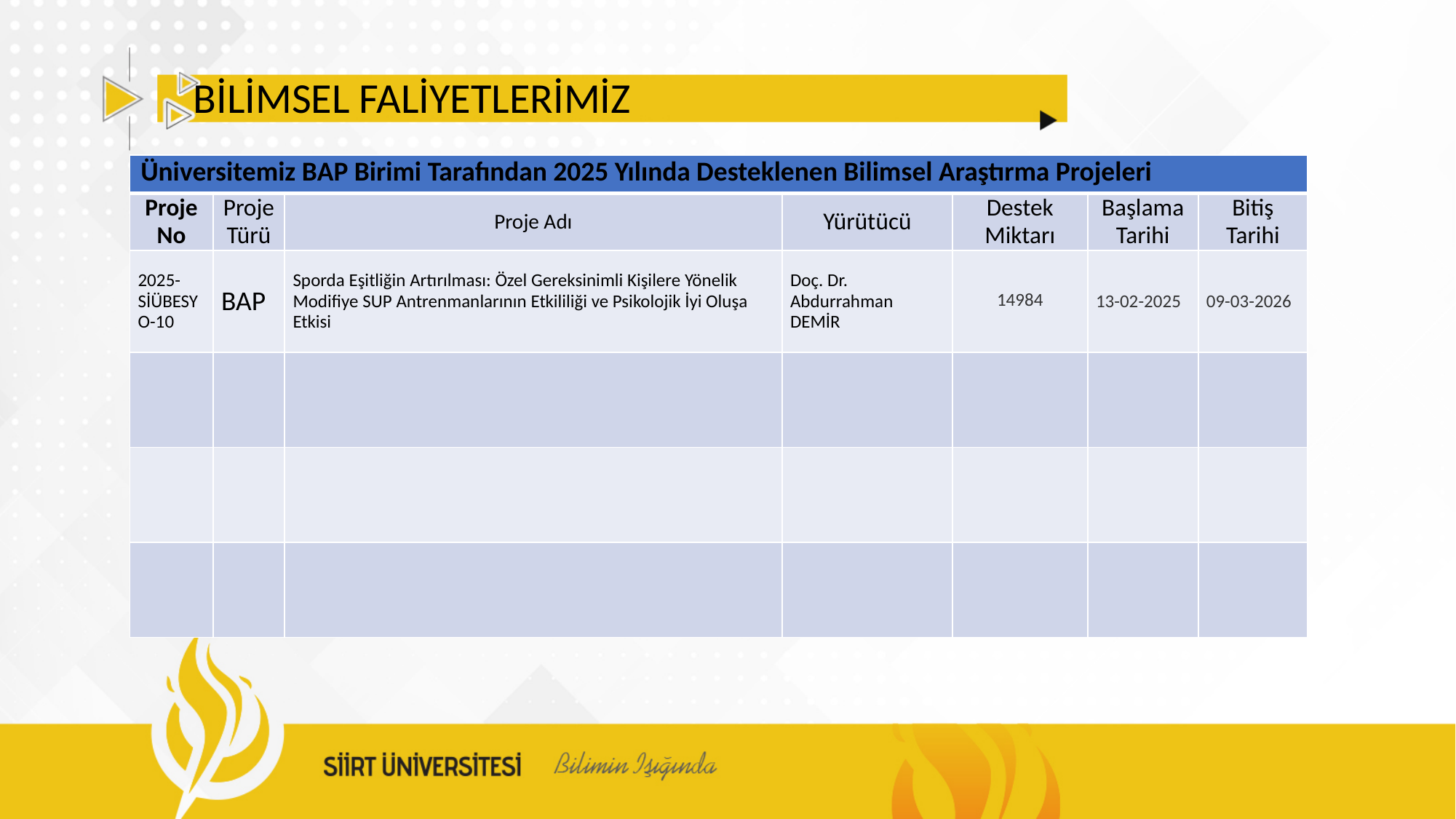

# BİLİMSEL FALİYETLERİMİZ
| Üniversitemiz BAP Birimi Tarafından 2025 Yılında Desteklenen Bilimsel Araştırma Projeleri |  |  |  |  |  |  |
| --- | --- | --- | --- | --- | --- | --- |
| Proje No | Proje Türü | Proje Adı | Yürütücü | Destek Miktarı | Başlama Tarihi | Bitiş Tarihi |
| 2025-SİÜBESYO-10 | BAP | Sporda Eşitliğin Artırılması: Özel Gereksinimli Kişilere Yönelik Modifiye SUP Antrenmanlarının Etkililiği ve Psikolojik İyi Oluşa Etkisi | Doç. Dr. Abdurrahman DEMİR | 14984 | 13-02-2025 | 09-03-2026 |
|  |  |  |  |  |  |  |
|  |  |  |  |  |  |  |
|  |  |  |  |  |  |  |